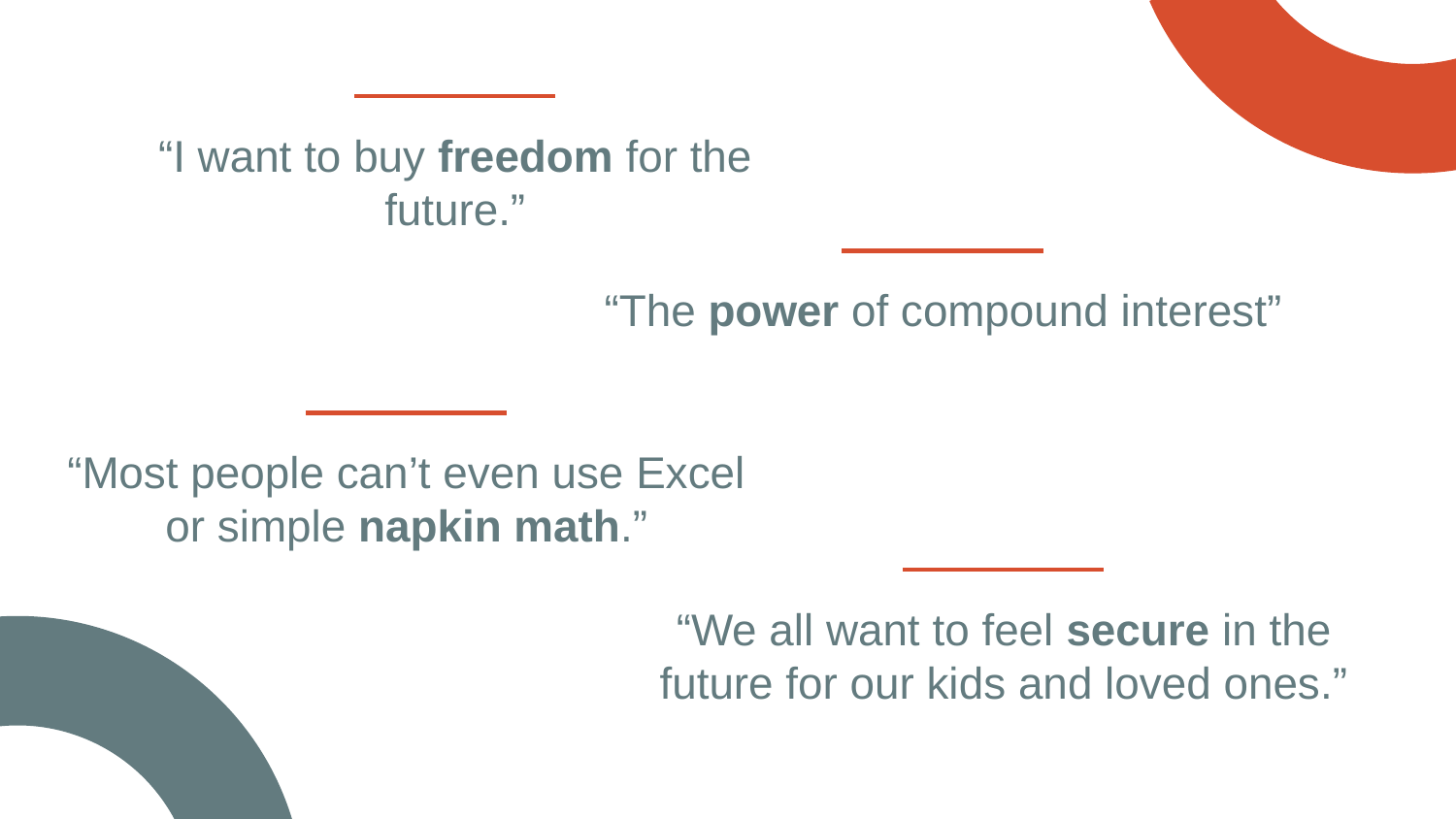

“I want to buy freedom for the future.”

“The power of compound interest”

“Most people can’t even use Excel or simple napkin math.”

“We all want to feel secure in the future for our kids and loved ones.”